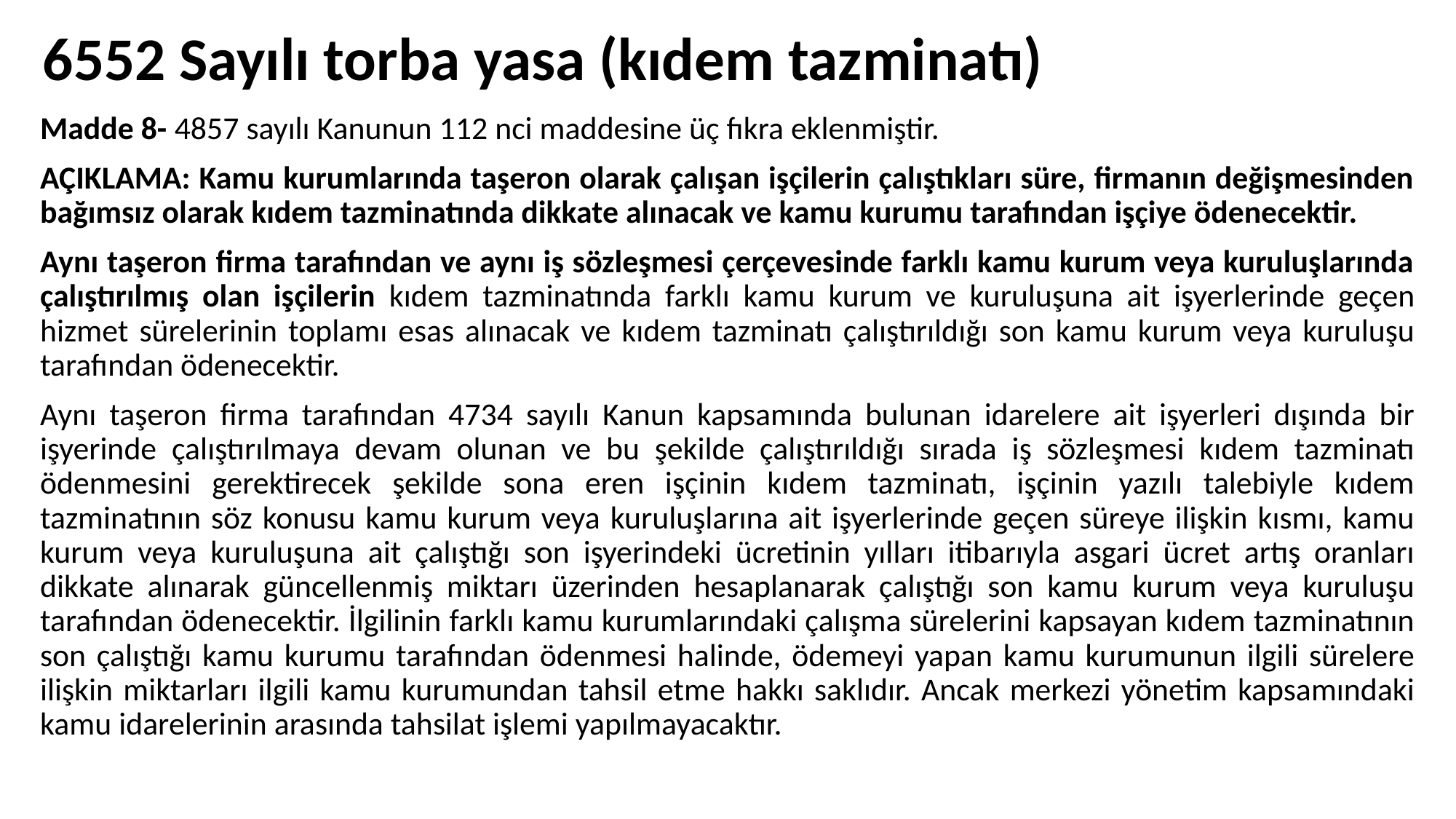

# 6552 Sayılı torba yasa (kıdem tazminatı)
Madde 8- 4857 sayılı Kanunun 112 nci maddesine üç fıkra eklenmiştir.
AÇIKLAMA: Kamu kurumlarında taşeron olarak çalışan işçilerin çalıştıkları süre, firmanın değişmesinden bağımsız olarak kıdem tazminatında dikkate alınacak ve kamu kurumu tarafından işçiye ödenecektir.
Aynı taşeron firma tarafından ve aynı iş sözleşmesi çerçevesinde farklı kamu kurum veya kuruluşlarında çalıştırılmış olan işçilerin kıdem tazminatında farklı kamu kurum ve kuruluşuna ait işyerlerinde geçen hizmet sürelerinin toplamı esas alınacak ve kıdem tazminatı çalıştırıldığı son kamu kurum veya kuruluşu tarafından ödenecektir.
Aynı taşeron firma tarafından 4734 sayılı Kanun kapsamında bulunan idarelere ait işyerleri dışında bir işyerinde çalıştırılmaya devam olunan ve bu şekilde çalıştırıldığı sırada iş sözleşmesi kıdem tazminatı ödenmesini gerektirecek şekilde sona eren işçinin kıdem tazminatı, işçinin yazılı talebiyle kıdem tazminatının söz konusu kamu kurum veya kuruluşlarına ait işyerlerinde geçen süreye ilişkin kısmı, kamu kurum veya kuruluşuna ait çalıştığı son işyerindeki ücretinin yılları itibarıyla asgari ücret artış oranları dikkate alınarak güncellenmiş miktarı üzerinden hesaplanarak çalıştığı son kamu kurum veya kuruluşu tarafından ödenecektir. İlgilinin farklı kamu kurumlarındaki çalışma sürelerini kapsayan kıdem tazminatının son çalıştığı kamu kurumu tarafından ödenmesi halinde, ödemeyi yapan kamu kurumunun ilgili sürelere ilişkin miktarları ilgili kamu kurumundan tahsil etme hakkı saklıdır. Ancak merkezi yönetim kapsamındaki kamu idarelerinin arasında tahsilat işlemi yapılmayacaktır.